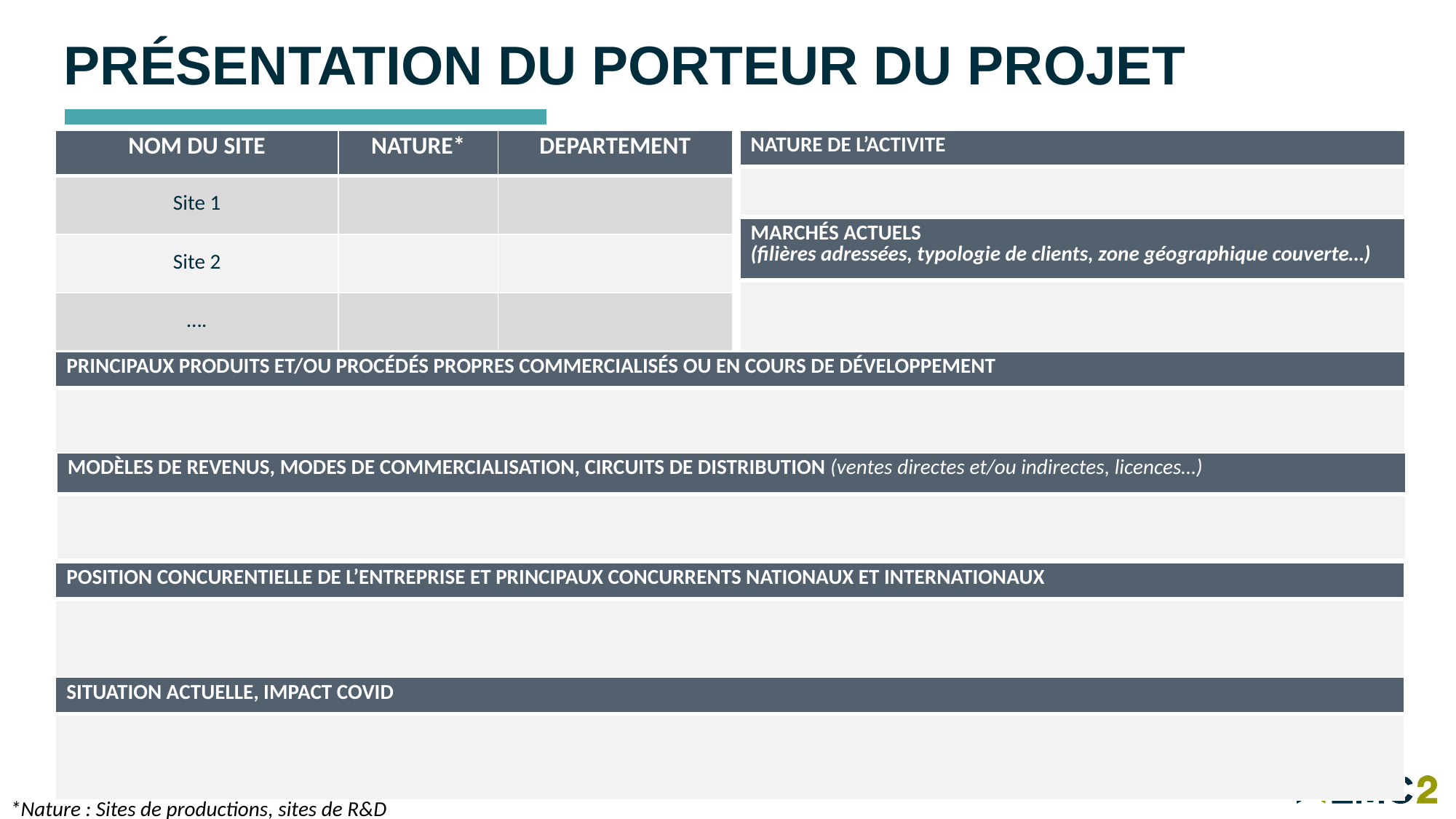

PRÉSENTATION DU PORTEUR DU PROJET
| NATURE DE L’ACTIVITE |
| --- |
|  |
| NOM DU SITE | NATURE\* | DEPARTEMENT |
| --- | --- | --- |
| Site 1 |  |  |
| Site 2 |  |  |
| …. |  |  |
| MARCHÉS ACTUELS (filières adressées, typologie de clients, zone géographique couverte…) |
| --- |
|  |
| PRINCIPAUX PRODUITS ET/OU PROCÉDÉS PROPRES COMMERCIALISÉS OU EN COURS DE DÉVELOPPEMENT |
| --- |
|  |
| MODÈLES DE REVENUS, MODES DE COMMERCIALISATION, CIRCUITS DE DISTRIBUTION (ventes directes et/ou indirectes, licences…) |
| --- |
|  |
| POSITION CONCURENTIELLE DE L’ENTREPRISE ET PRINCIPAUX CONCURRENTS NATIONAUX ET INTERNATIONAUX |
| --- |
|  |
| SITUATION ACTUELLE, IMPACT COVID |
| --- |
|  |
*Nature : Sites de productions, sites de R&D